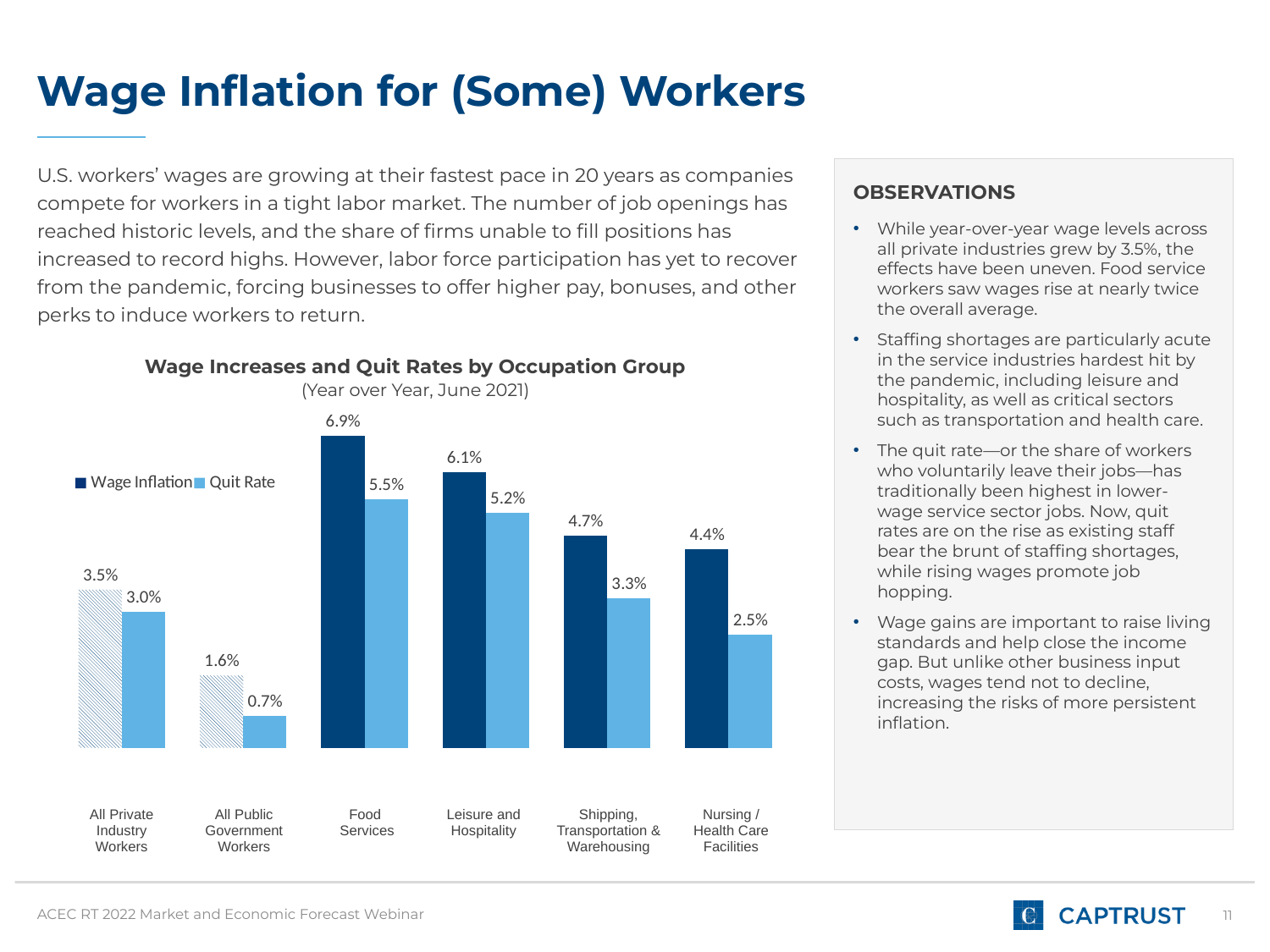

# Wage Inflation for (Some) Workers
U.S. workers’ wages are growing at their fastest pace in 20 years as companies compete for workers in a tight labor market. The number of job openings has reached historic levels, and the share of firms unable to fill positions has increased to record highs. However, labor force participation has yet to recover from the pandemic, forcing businesses to offer higher pay, bonuses, and other perks to induce workers to return.
Observations
While year-over-year wage levels across all private industries grew by 3.5%, the effects have been uneven. Food service workers saw wages rise at nearly twice the overall average.
Staffing shortages are particularly acute in the service industries hardest hit by the pandemic, including leisure and hospitality, as well as critical sectors such as transportation and health care.
The quit rate—or the share of workers who voluntarily leave their jobs—has traditionally been highest in lower-wage service sector jobs. Now, quit rates are on the rise as existing staff bear the brunt of staffing shortages, while rising wages promote job hopping.
Wage gains are important to raise living standards and help close the income gap. But unlike other business input costs, wages tend not to decline, increasing the risks of more persistent inflation.
Wage Increases and Quit Rates by Occupation Group
(Year over Year, June 2021)

### Chart

| Category | Wage Inflation | Quit Rate |
|---|---|---|
| All Private Industry Workers | 0.035 | 0.03 |
| All Public Government Workers | 0.016 | 0.007 |
| Food Service | 0.069 | 0.055 |
| Leisure and Hospitality | 0.061 | 0.052 |
| Shipping/Transportation | 0.047 | 0.033 |
| Nursing/Health Care Facilities | 0.044 | 0.025 |
| All Private Industry Workers | All Public Government Workers | Food Services | Leisure and Hospitality | Shipping, Transportation & Warehousing | Nursing / Health Care Facilities |
| --- | --- | --- | --- | --- | --- |
ACEC RT 2022 Market and Economic Forecast Webinar